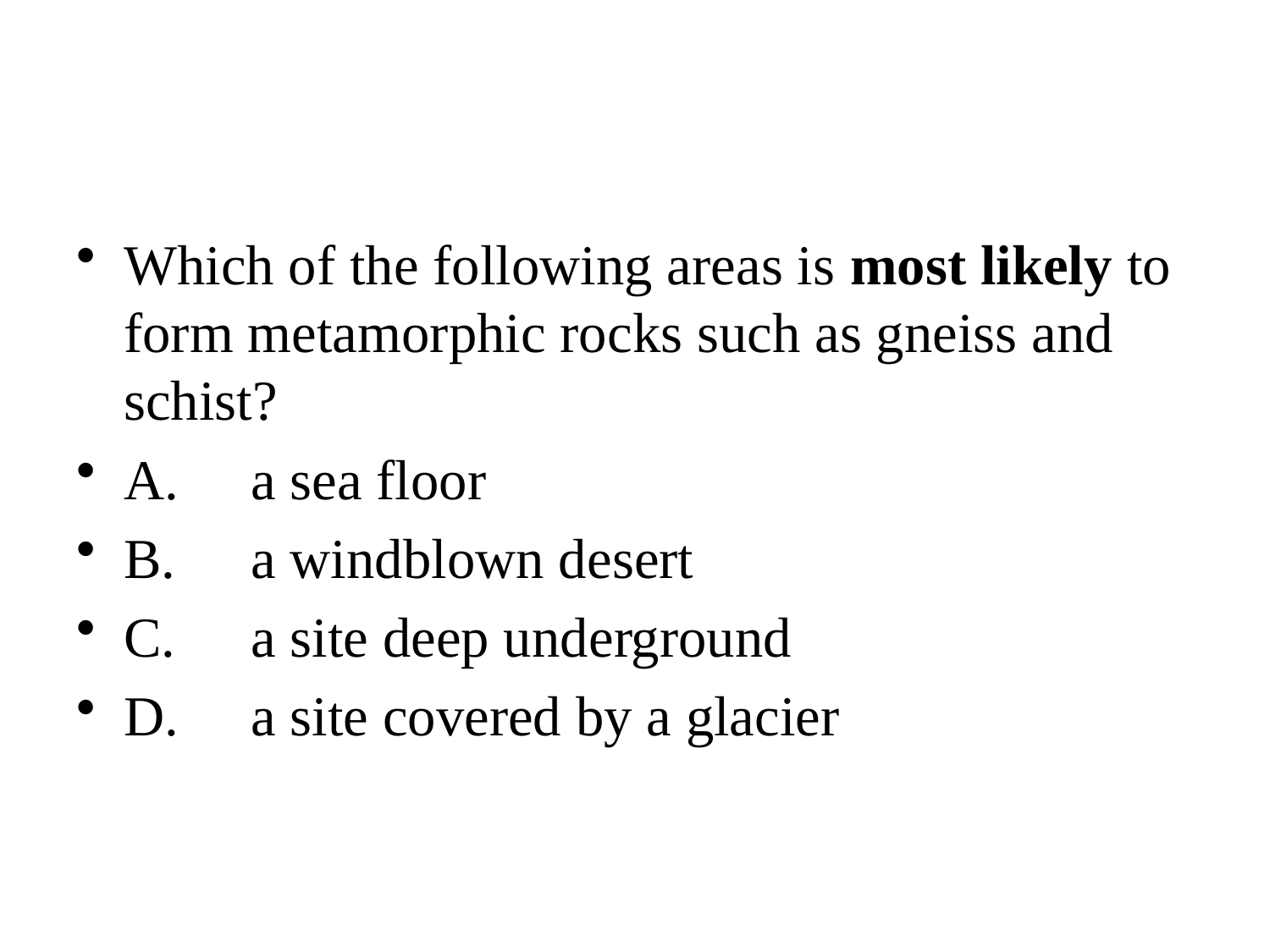

#
Which of the following areas is most likely to form metamorphic rocks such as gneiss and schist?
A. 	a sea floor
B. 	a windblown desert
C. 	a site deep underground
D. 	a site covered by a glacier